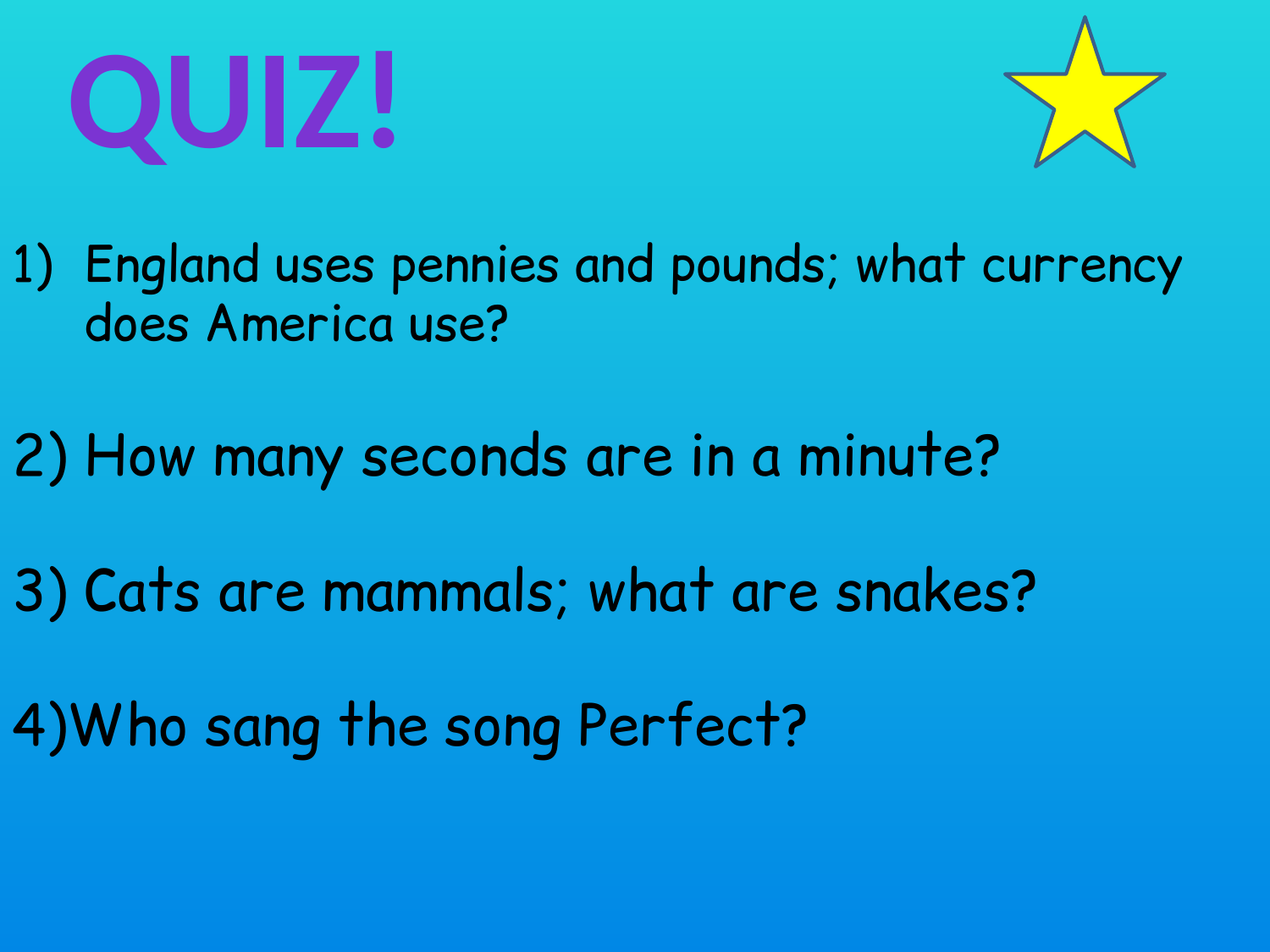

Quiz!

England uses pennies and pounds; what currency does America use?

2) How many seconds are in a minute?

3) Cats are mammals; what are snakes?

4)Who sang the song Perfect?